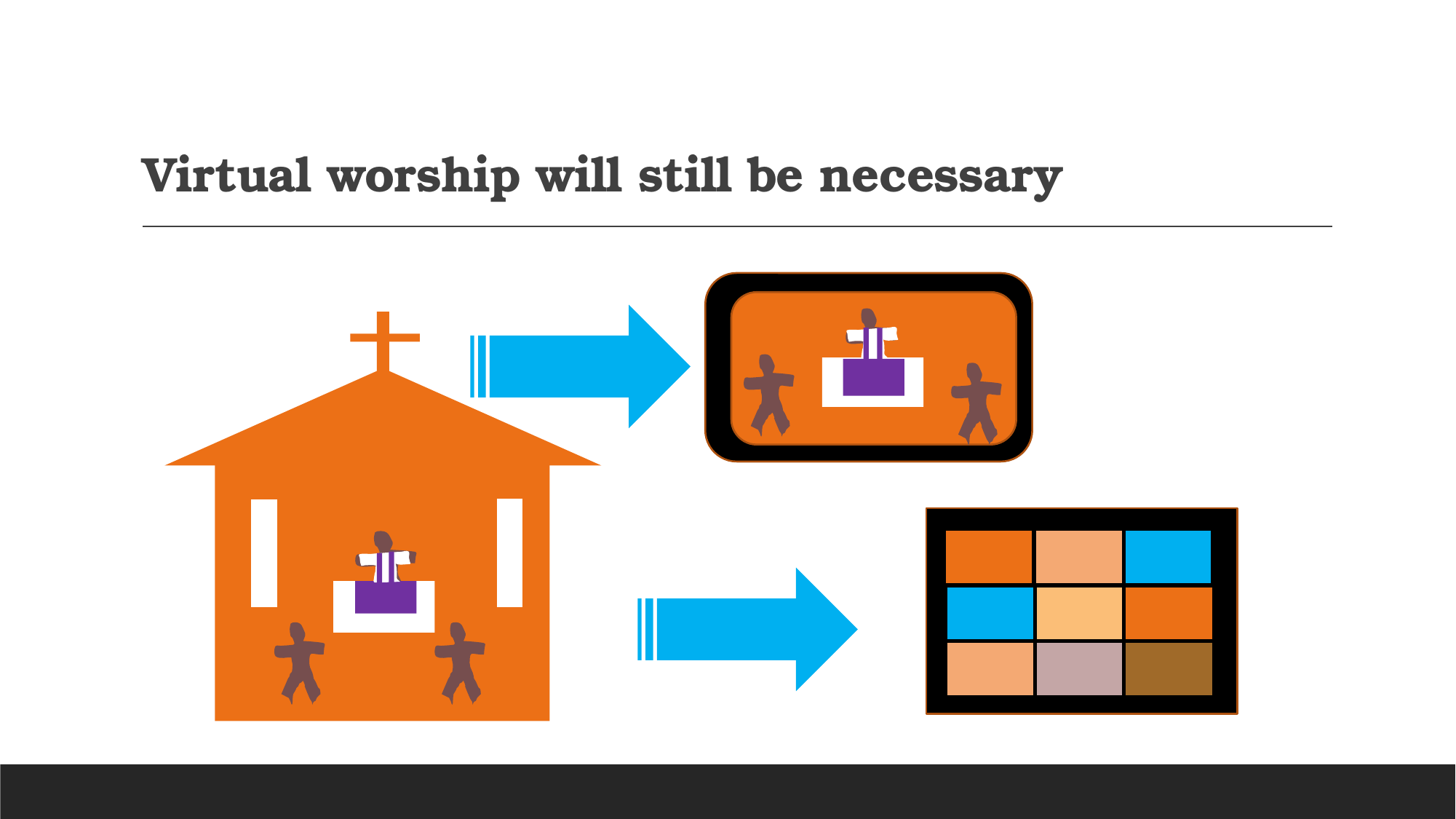

# Virtual worship will still be necessary

6 Feet